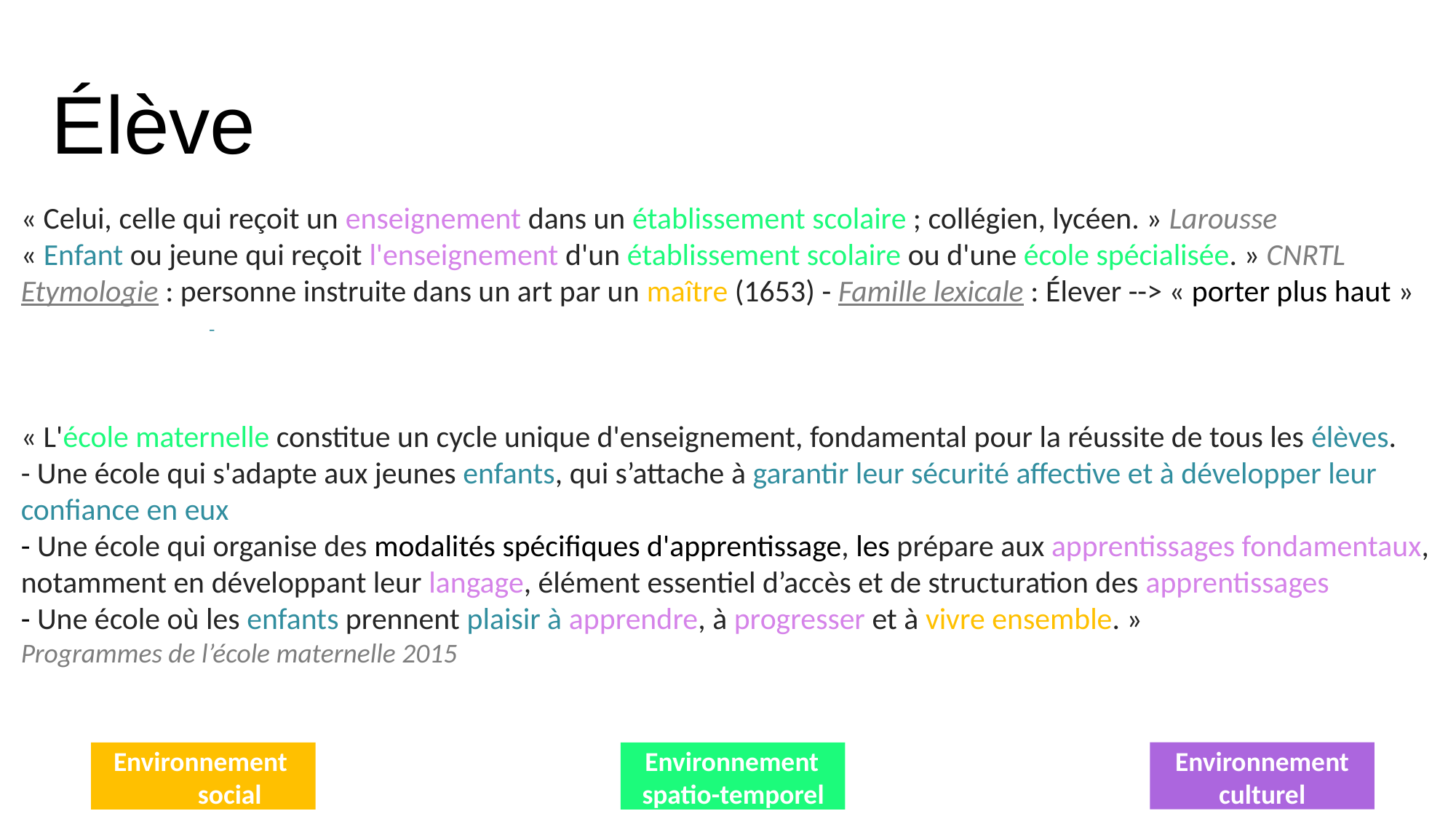

# Élève
« Celui, celle qui reçoit un enseignement dans un établissement scolaire ; collégien, lycéen. » Larousse
« Enfant ou jeune qui reçoit l'enseignement d'un établissement scolaire ou d'une école spécialisée. » CNRTL
Etymologie : personne instruite dans un art par un maître (1653) - Famille lexicale : Élever --> « porter plus haut »

« L'école maternelle constitue un cycle unique d'enseignement, fondamental pour la réussite de tous les élèves.
- Une école qui s'adapte aux jeunes enfants, qui s’attache à garantir leur sécurité affective et à développer leur confiance en eux
- Une école qui organise des modalités spécifiques d'apprentissage, les prépare aux apprentissages fondamentaux, notamment en développant leur langage, élément essentiel d’accès et de structuration des apprentissages
- Une école où les enfants prennent plaisir à apprendre, à progresser et à vivre ensemble. »
Programmes de l’école maternelle 2015

Environnement
culturel
Environnement  social
Environnement  spatio-temporel